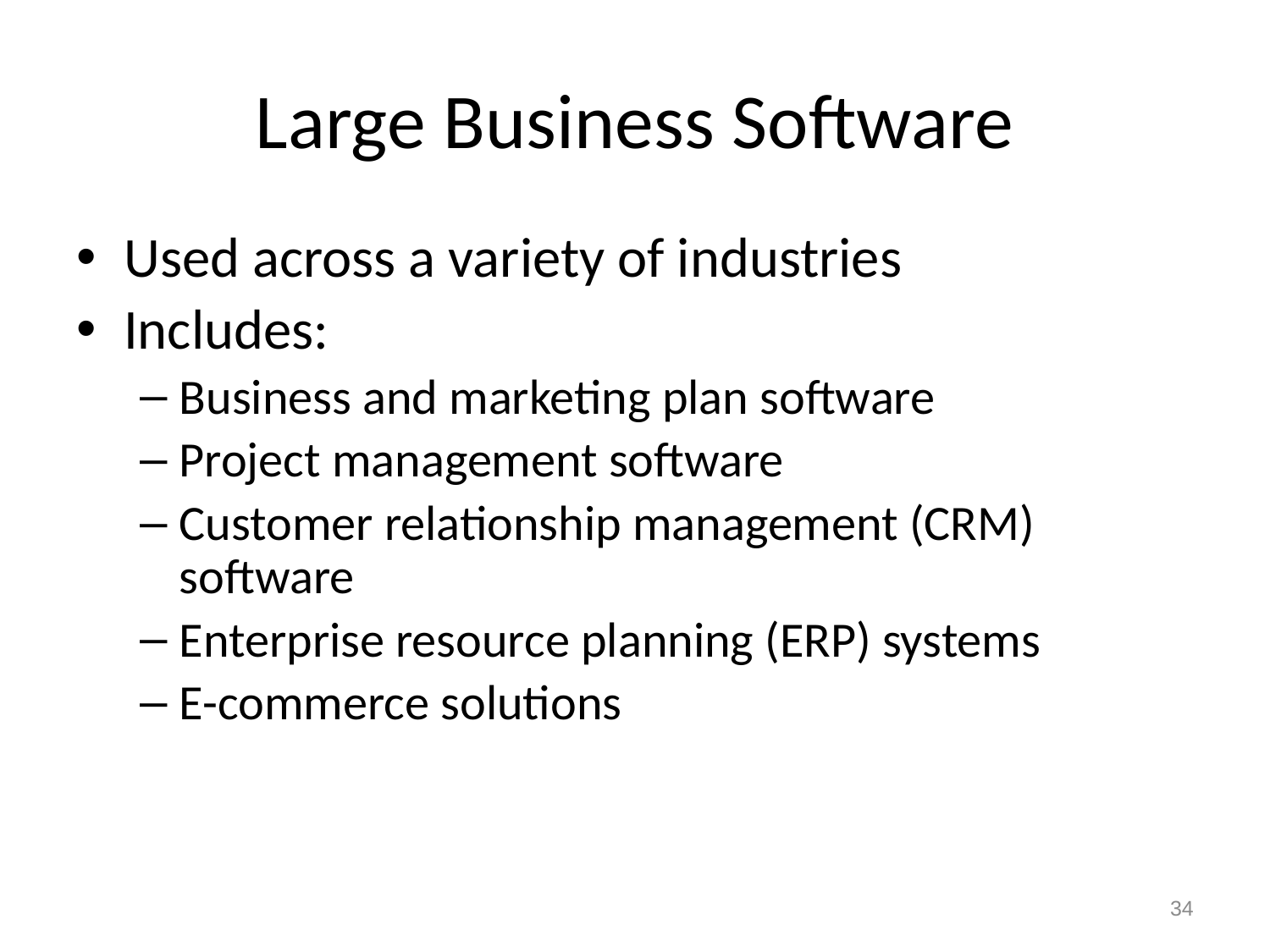

# Large Business Software
Used across a variety of industries
Includes:
Business and marketing plan software
Project management software
Customer relationship management (CRM) software
Enterprise resource planning (ERP) systems
E-commerce solutions
34